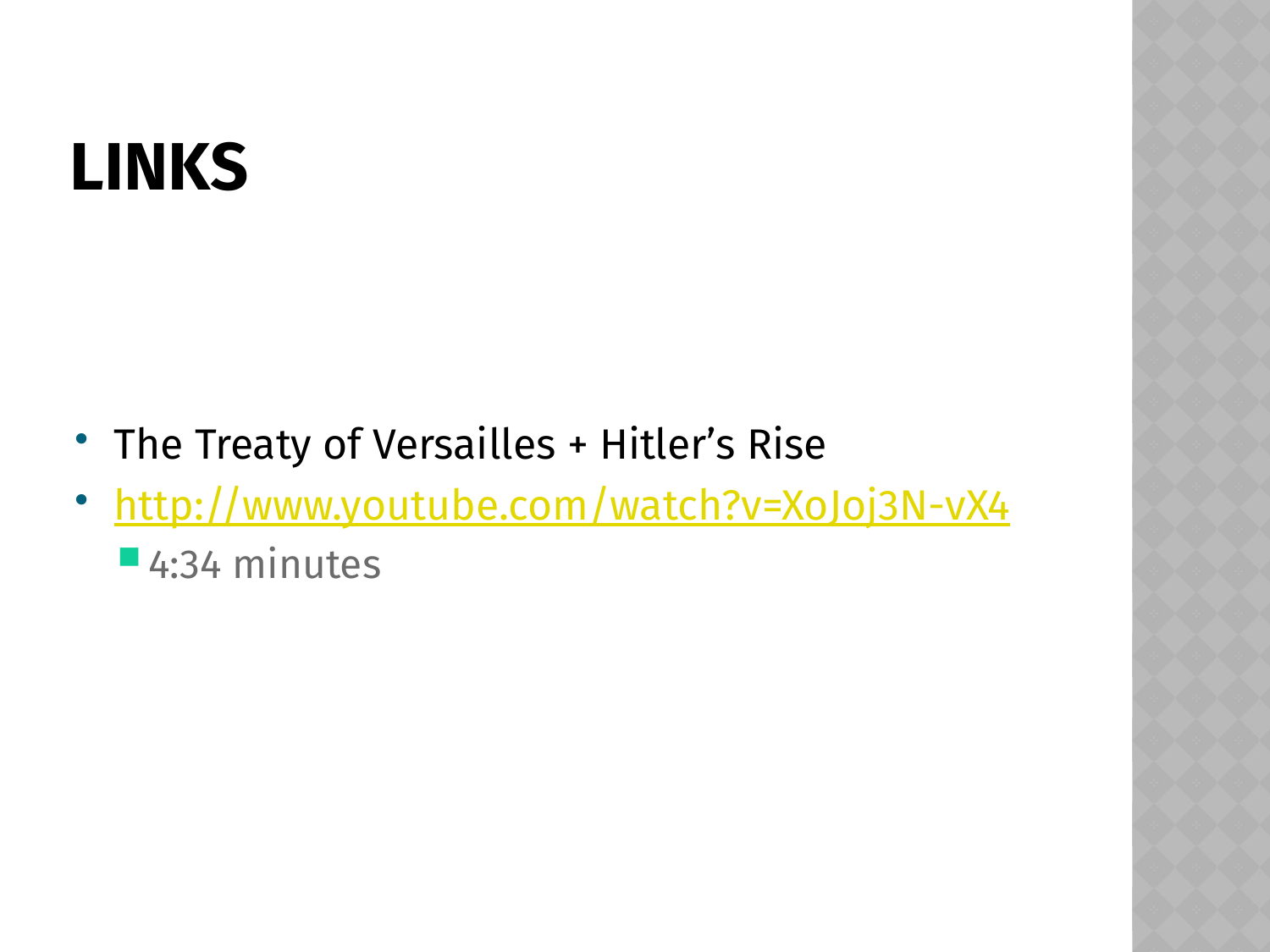

# links

The Treaty of Versailles + Hitler’s Rise
http://www.youtube.com/watch?v=XoJoj3N-vX4
4:34 minutes